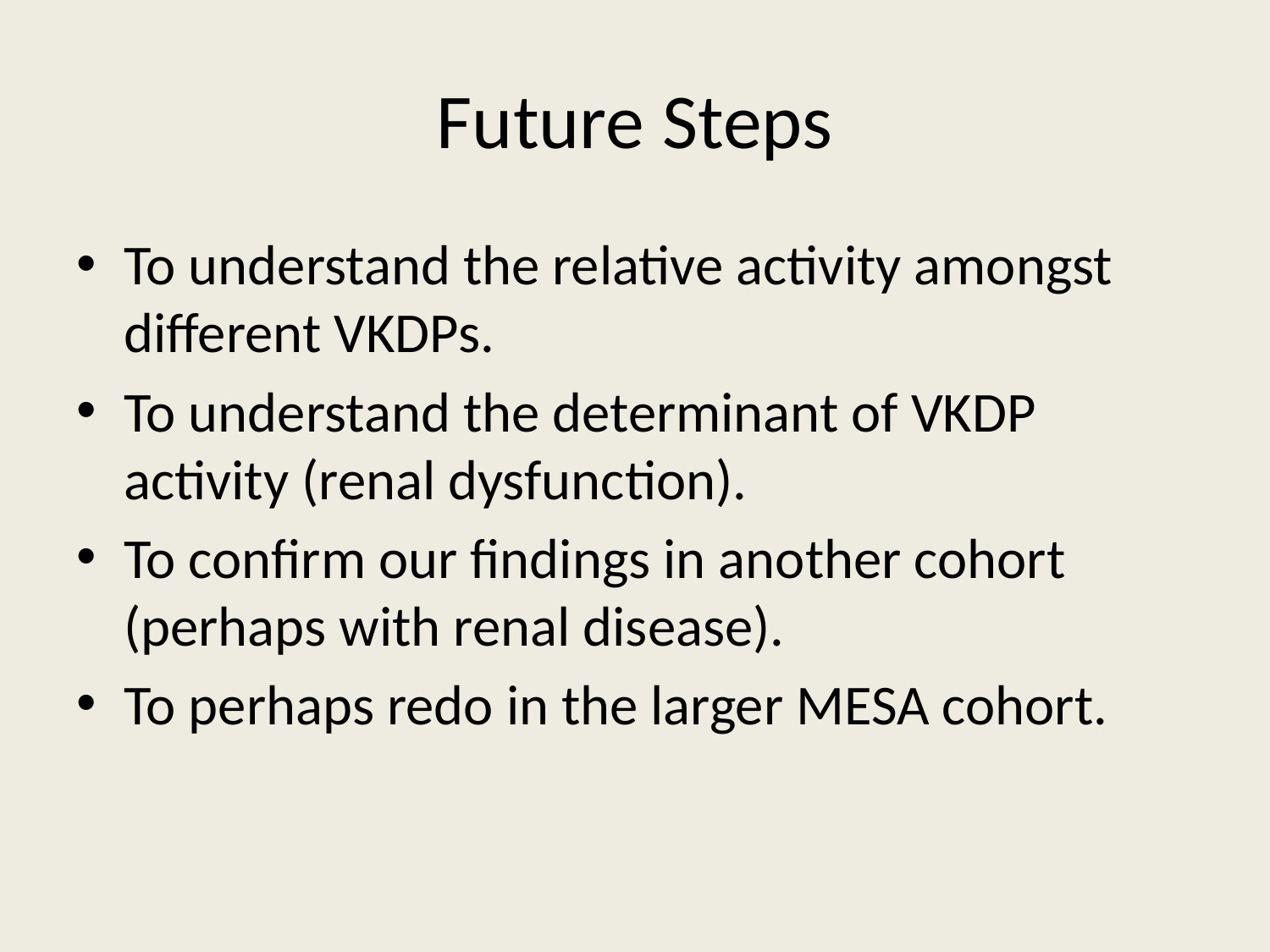

# Future Steps
To understand the relative activity amongst different VKDPs.
To understand the determinant of VKDP activity (renal dysfunction).
To confirm our findings in another cohort (perhaps with renal disease).
To perhaps redo in the larger MESA cohort.